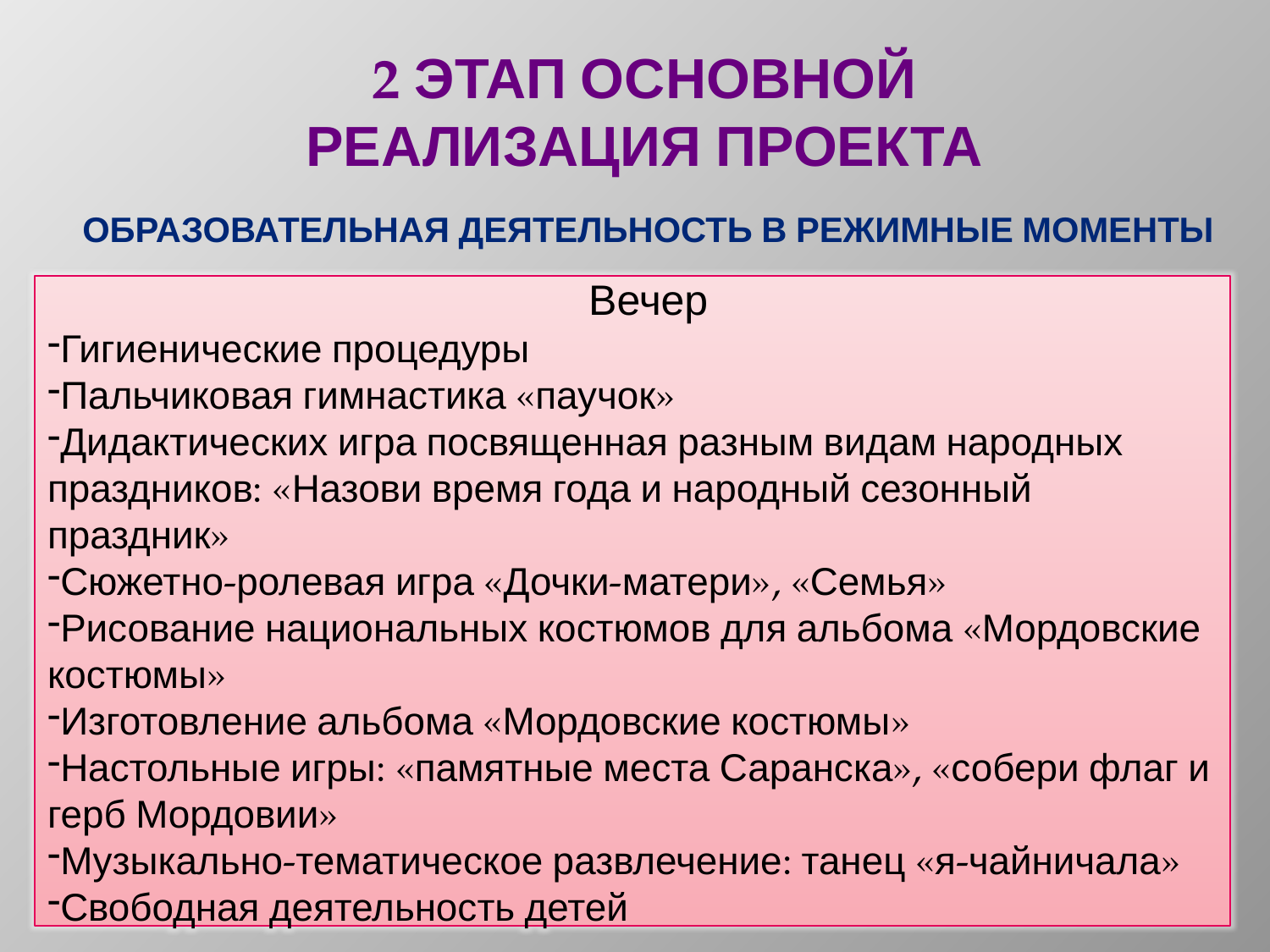

2 этап основной
Реализация проекта
Образовательная деятельность в режимные моменты
   Вечер
Гигиенические процедуры
Пальчиковая гимнастика «паучок»
Дидактических игра посвященная разным видам народных праздников: «Назови время года и народный сезонный праздник»
Сюжетно-ролевая игра «Дочки-матери», «Семья»
Рисование национальных костюмов для альбома «Мордовские костюмы»
Изготовление альбома «Мордовские костюмы»
Настольные игры: «памятные места Саранска», «собери флаг и герб Мордовии»
Музыкально-тематическое развлечение: танец «я-чайничала»
Свободная деятельность детей